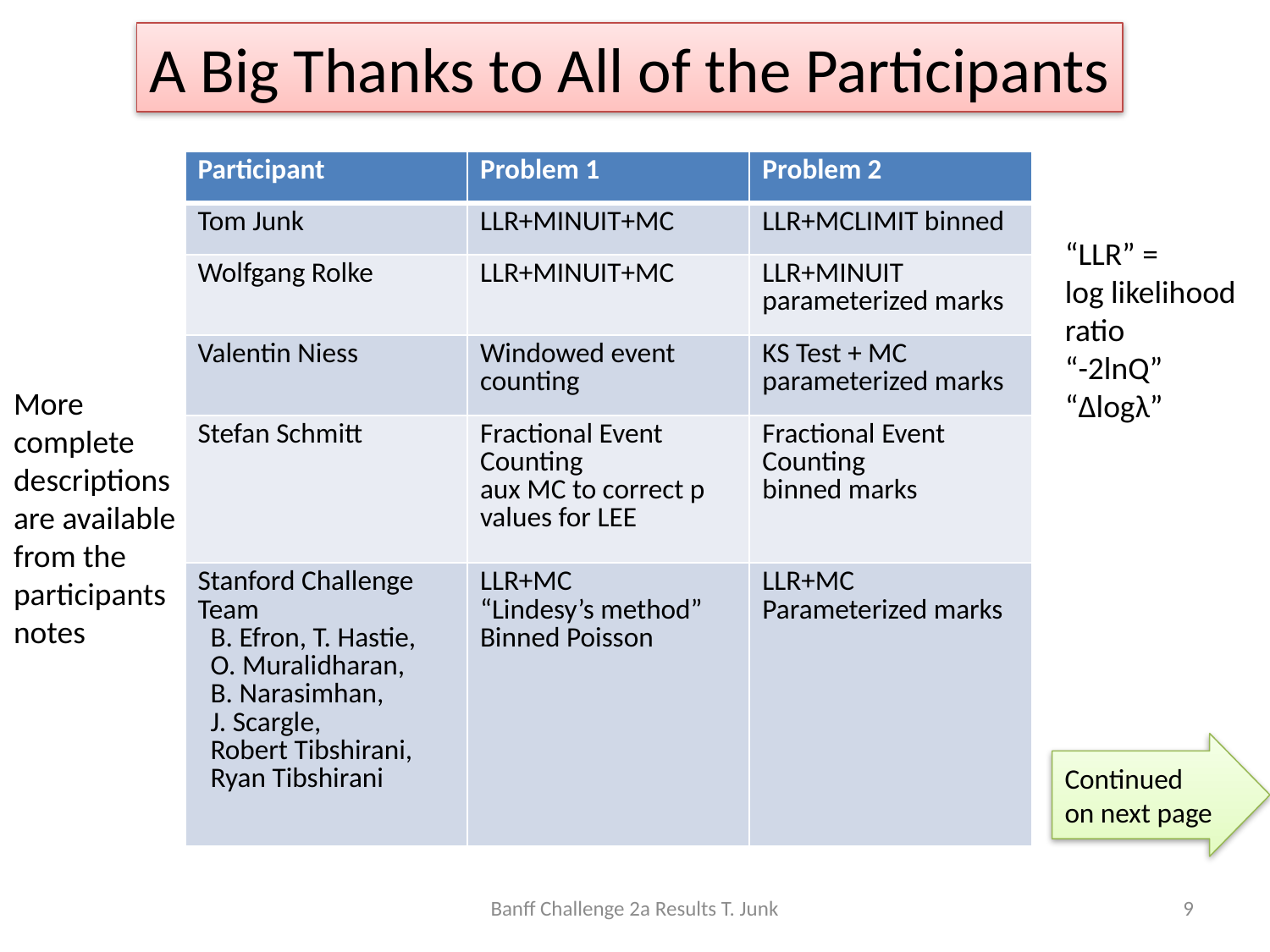

A Big Thanks to All of the Participants
| Participant | Problem 1 | Problem 2 |
| --- | --- | --- |
| Tom Junk | LLR+MINUIT+MC | LLR+MCLIMIT binned |
| Wolfgang Rolke | LLR+MINUIT+MC | LLR+MINUIT parameterized marks |
| Valentin Niess | Windowed event counting | KS Test + MC parameterized marks |
| Stefan Schmitt | Fractional Event Counting aux MC to correct p values for LEE | Fractional Event Counting binned marks |
| Stanford Challenge Team B. Efron, T. Hastie, O. Muralidharan, B. Narasimhan, J. Scargle, Robert Tibshirani, Ryan Tibshirani | LLR+MC “Lindesy’s method” Binned Poisson | LLR+MC Parameterized marks |
“LLR” =
log likelihood
ratio
“-2lnQ”
“Δlogλ”
More
complete
descriptions
are available
from the
participants
notes
Continued
on next page
Banff Challenge 2a Results T. Junk
9